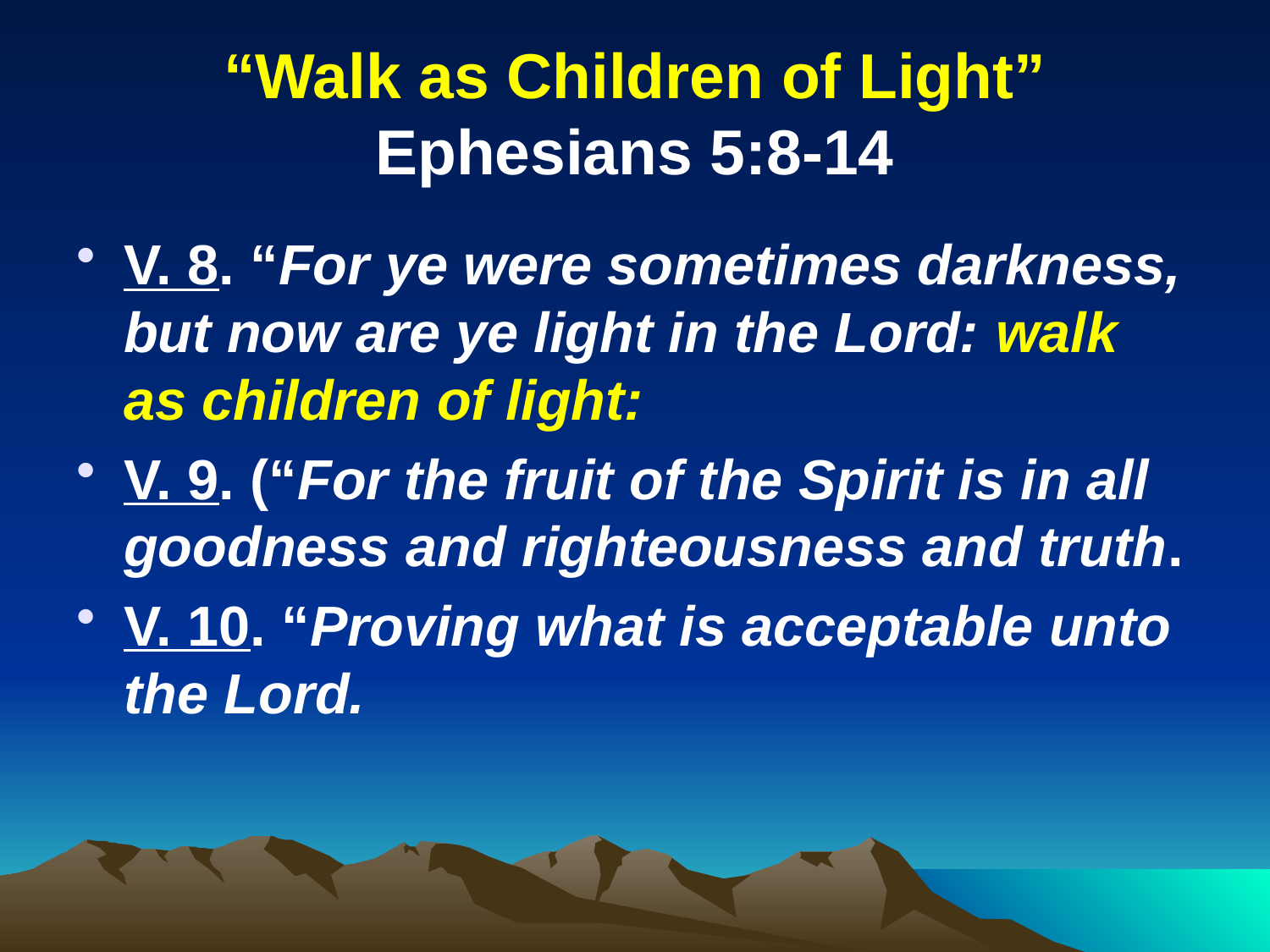

# “Walk as Children of Light” Ephesians 5:8-14
V. 8. “For ye were sometimes darkness, but now are ye light in the Lord: walk as children of light:
V. 9. (“For the fruit of the Spirit is in all goodness and righteousness and truth.
V. 10. “Proving what is acceptable unto the Lord.